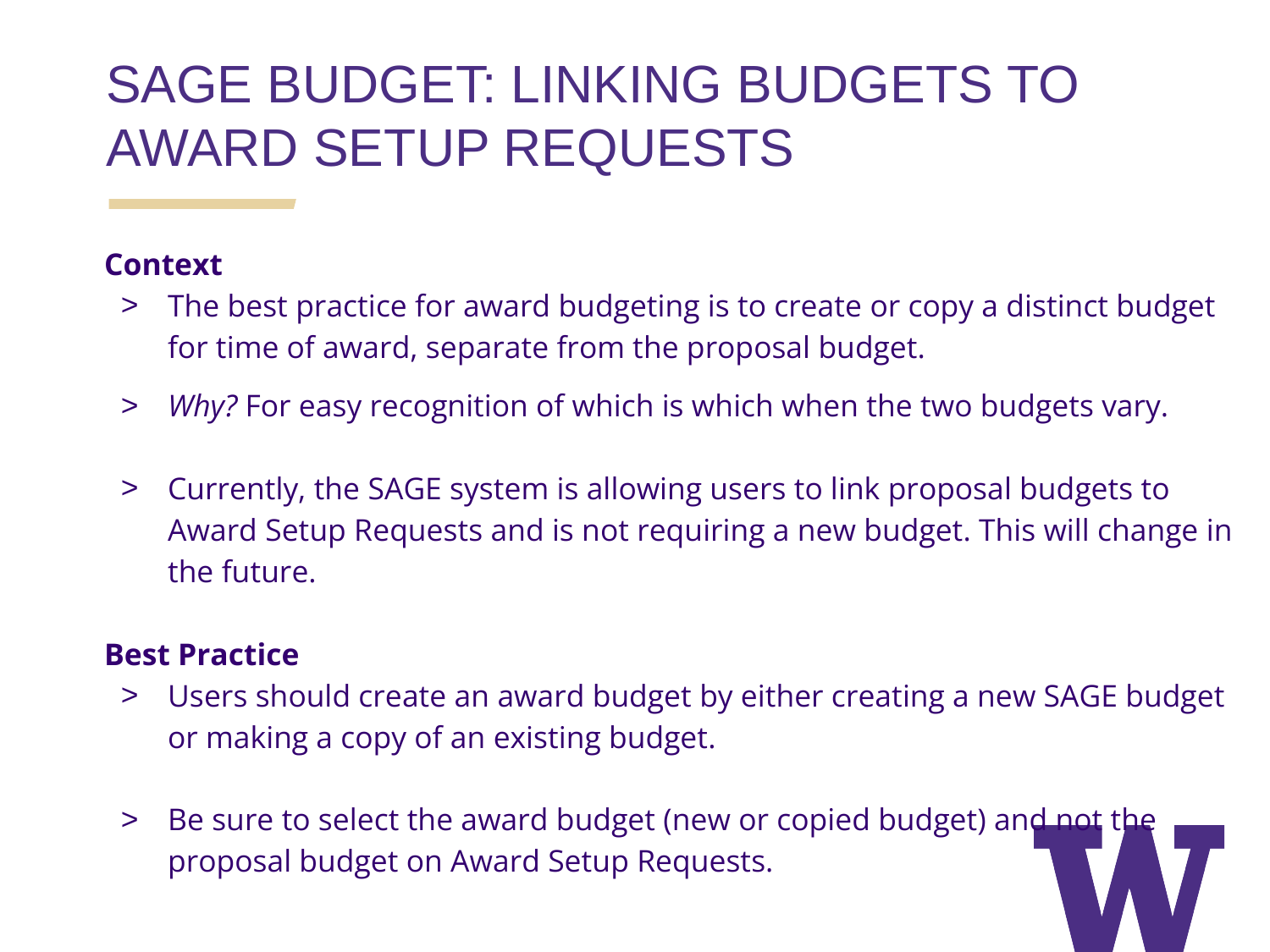

SAGE BUDGET: LINKING BUDGETS TO AWARD SETUP REQUESTS
Context
The best practice for award budgeting is to create or copy a distinct budget for time of award, separate from the proposal budget.
Why? For easy recognition of which is which when the two budgets vary.
Currently, the SAGE system is allowing users to link proposal budgets to Award Setup Requests and is not requiring a new budget. This will change in the future.
Best Practice
Users should create an award budget by either creating a new SAGE budget or making a copy of an existing budget.

Be sure to select the award budget (new or copied budget) and not the proposal budget on Award Setup Requests.